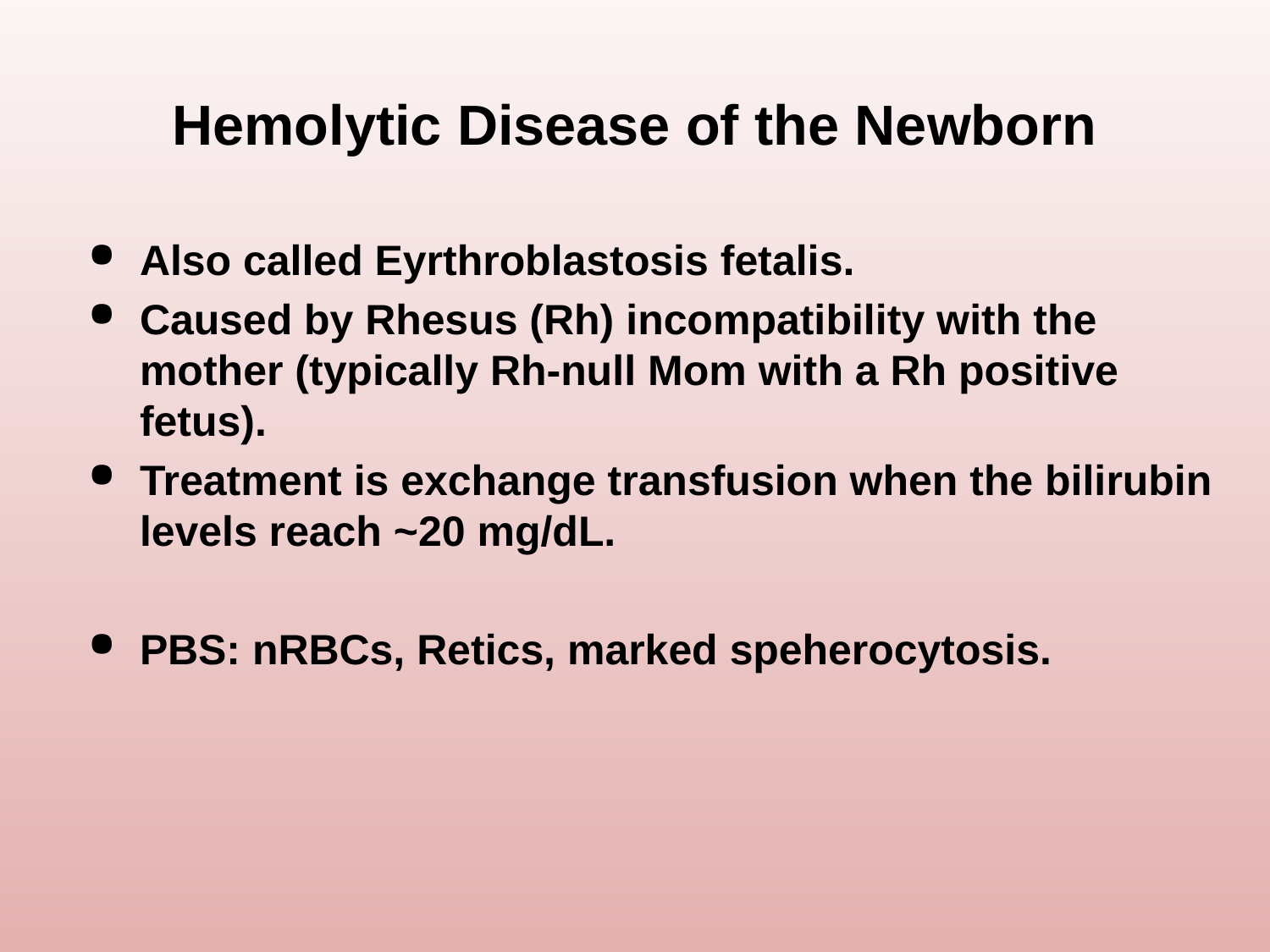

# Hemolytic Disease of the Newborn
Also called Eyrthroblastosis fetalis.
Caused by Rhesus (Rh) incompatibility with the mother (typically Rh-null Mom with a Rh positive fetus).
Treatment is exchange transfusion when the bilirubin levels reach ~20 mg/dL.

PBS: nRBCs, Retics, marked speherocytosis.